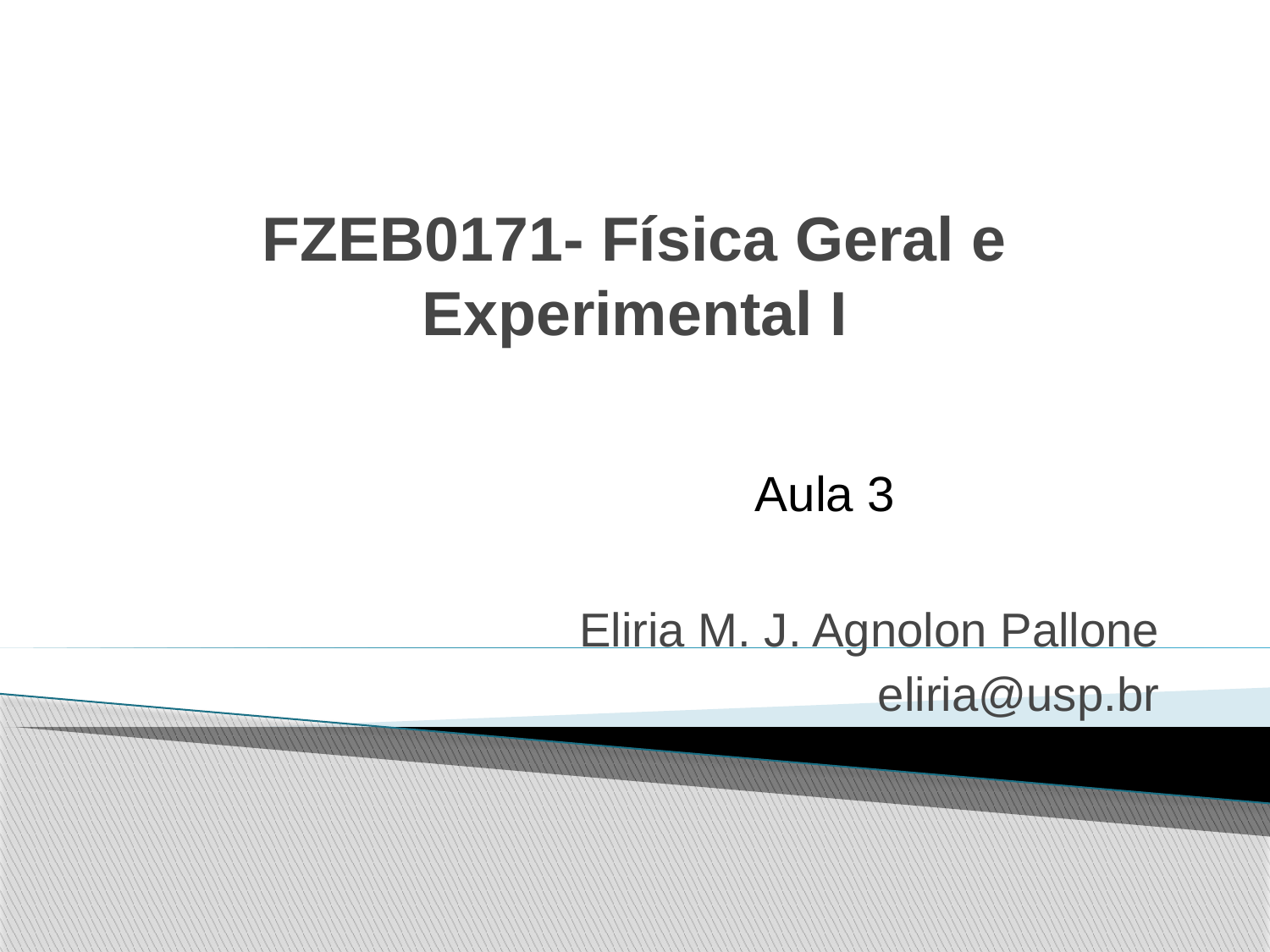

# FZEB0171- Física Geral e Experimental I
Aula 3

Eliria M. J. Agnolon Pallone
eliria@usp.br